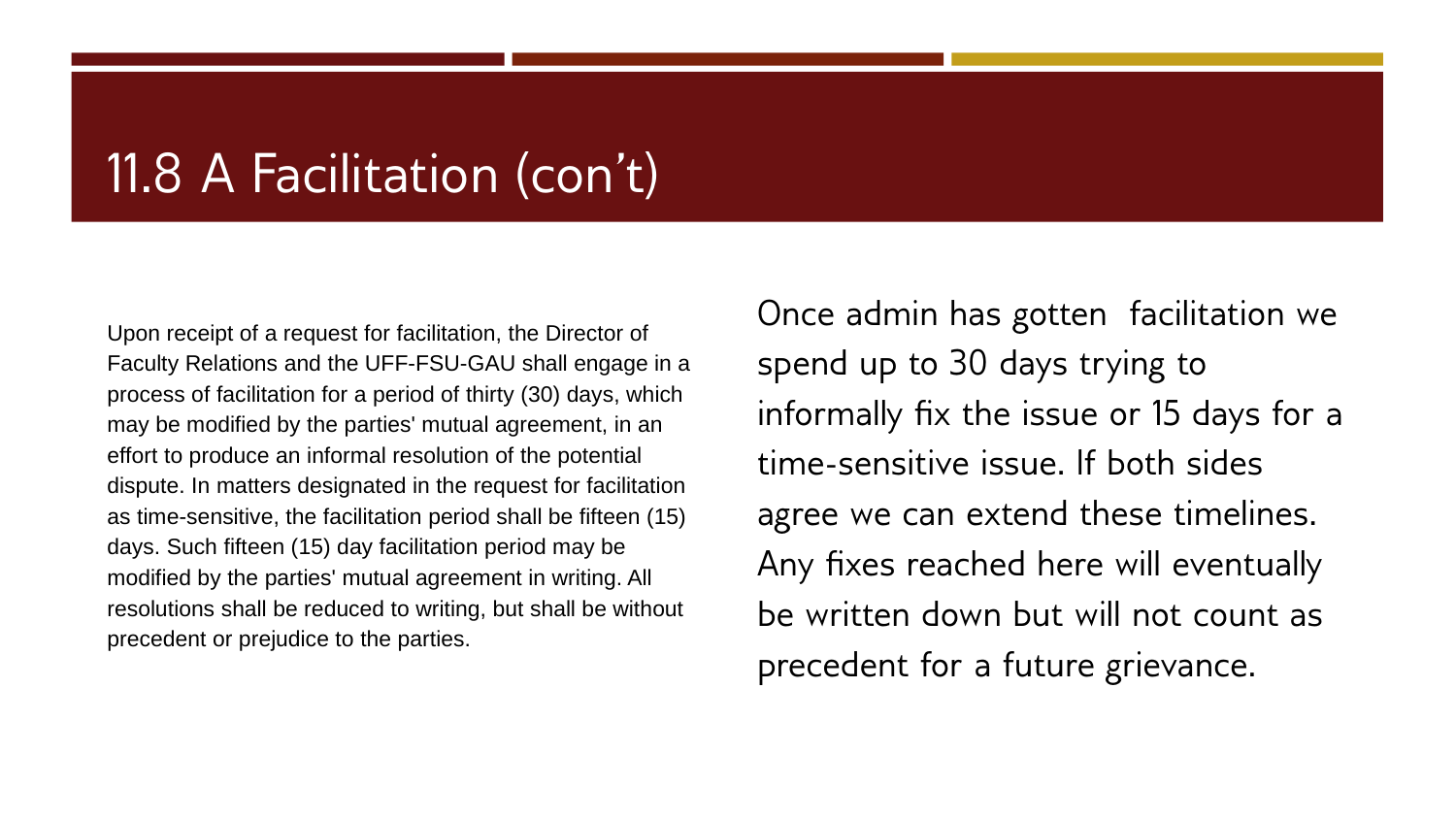

# 11.8 A Facilitation (con’t)
Upon receipt of a request for facilitation, the Director of Faculty Relations and the UFF-FSU-GAU shall engage in a process of facilitation for a period of thirty (30) days, which may be modified by the parties' mutual agreement, in an effort to produce an informal resolution of the potential dispute. In matters designated in the request for facilitation as time-sensitive, the facilitation period shall be fifteen (15) days. Such fifteen (15) day facilitation period may be modified by the parties' mutual agreement in writing. All resolutions shall be reduced to writing, but shall be without precedent or prejudice to the parties.
Once admin has gotten  facilitation we spend up to 30 days trying to informally fix the issue or 15 days for a time-sensitive issue. If both sides agree we can extend these timelines. Any fixes reached here will eventually be written down but will not count as precedent for a future grievance.